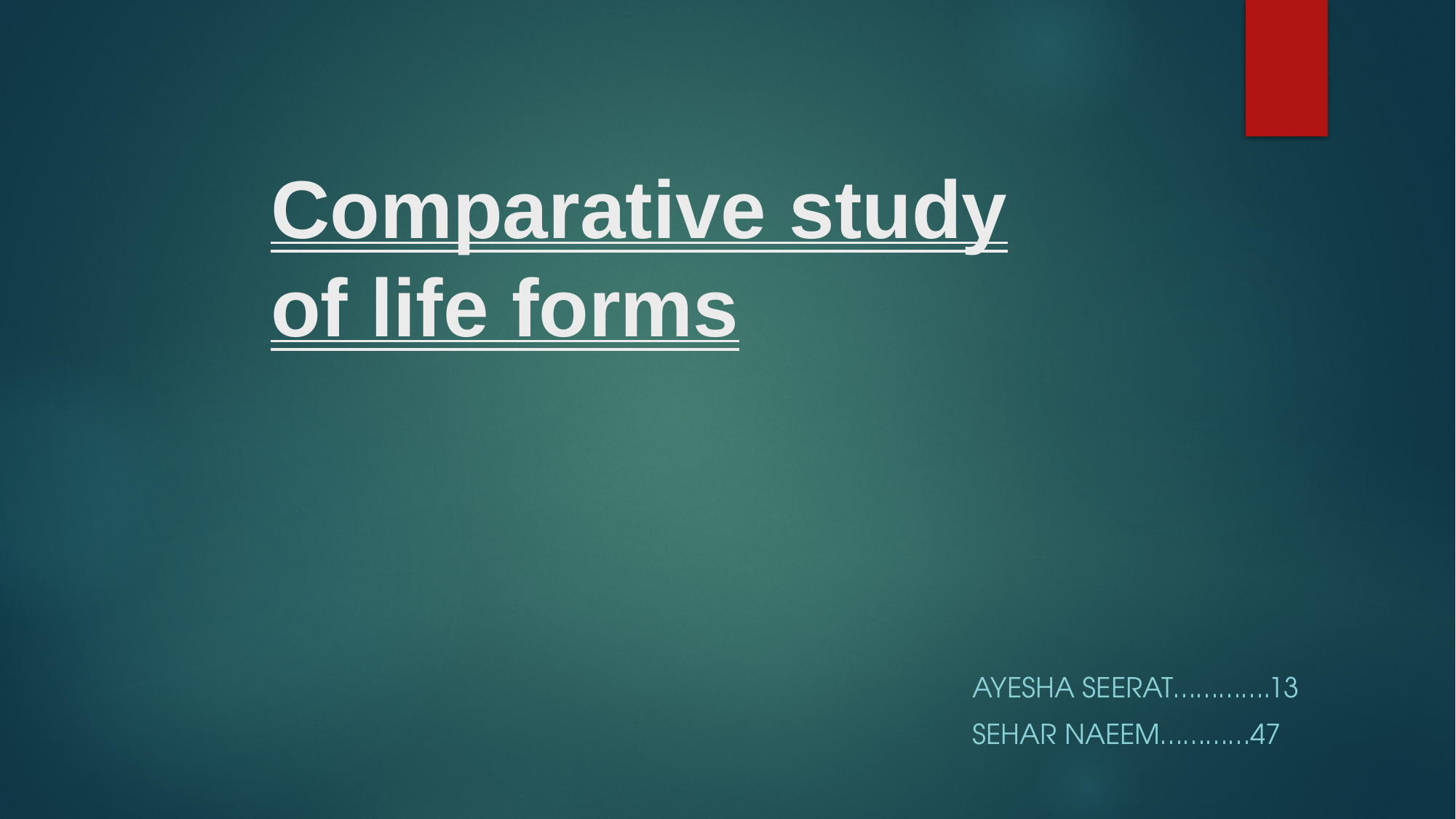

# Comparative study of life forms
Ayesha seerat………….13
Sehar Naeem…………47